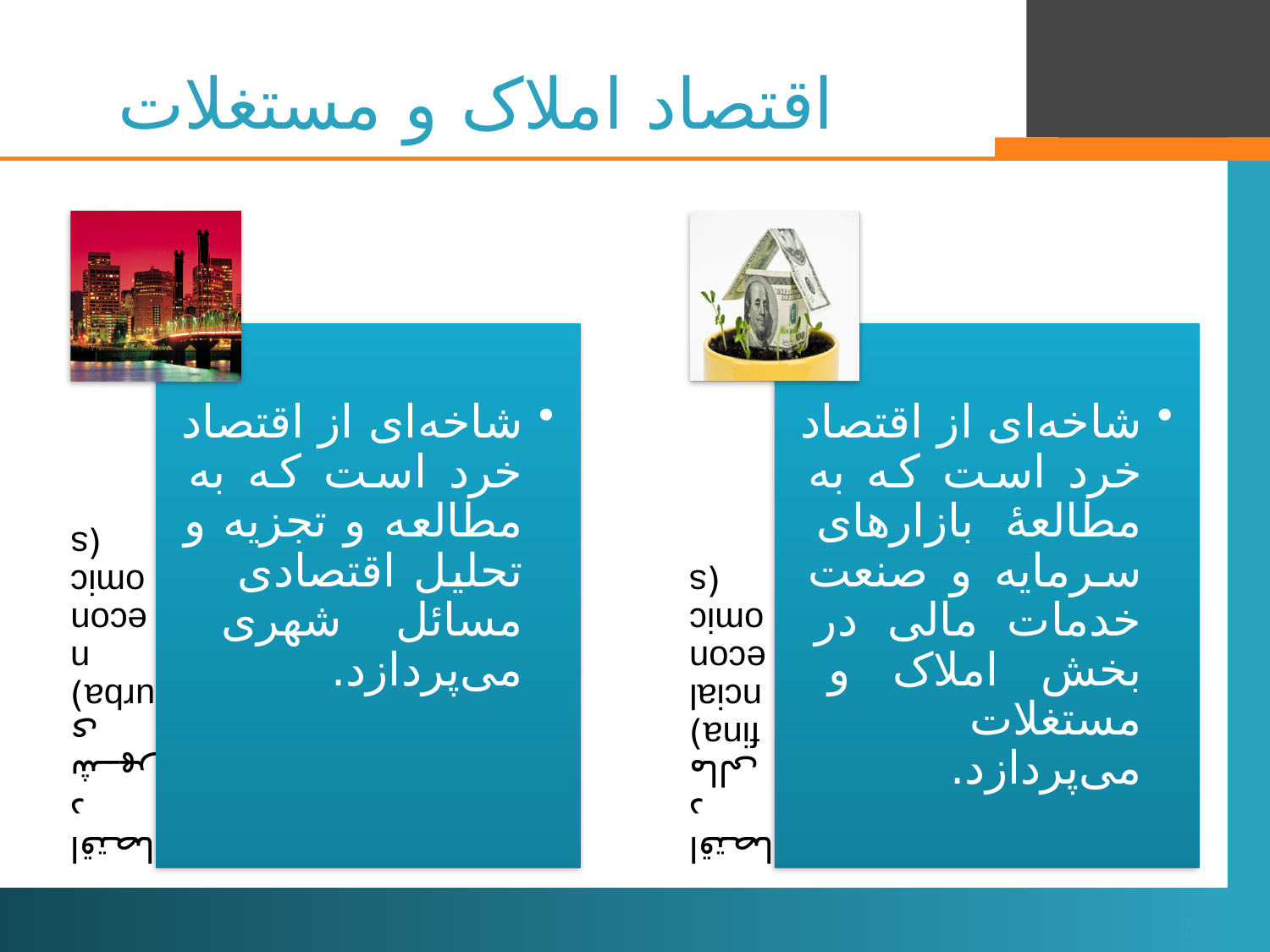

# اقتصاد املاک و مستغلات
اقتصاد شهری (urban economics)
شاخه‌ای از اقتصاد خرد است که به مطالعه و تجزیه و تحلیل اقتصادی    مسائل شهری می‌پردازد.
اقتصاد مالی (financial economics)
شاخه‌ای از اقتصاد خرد است که به مطالعۀ بازارهای سرمایه و صنعت خدمات مالی در بخش املاک و مستغلات می‌پردازد.
6